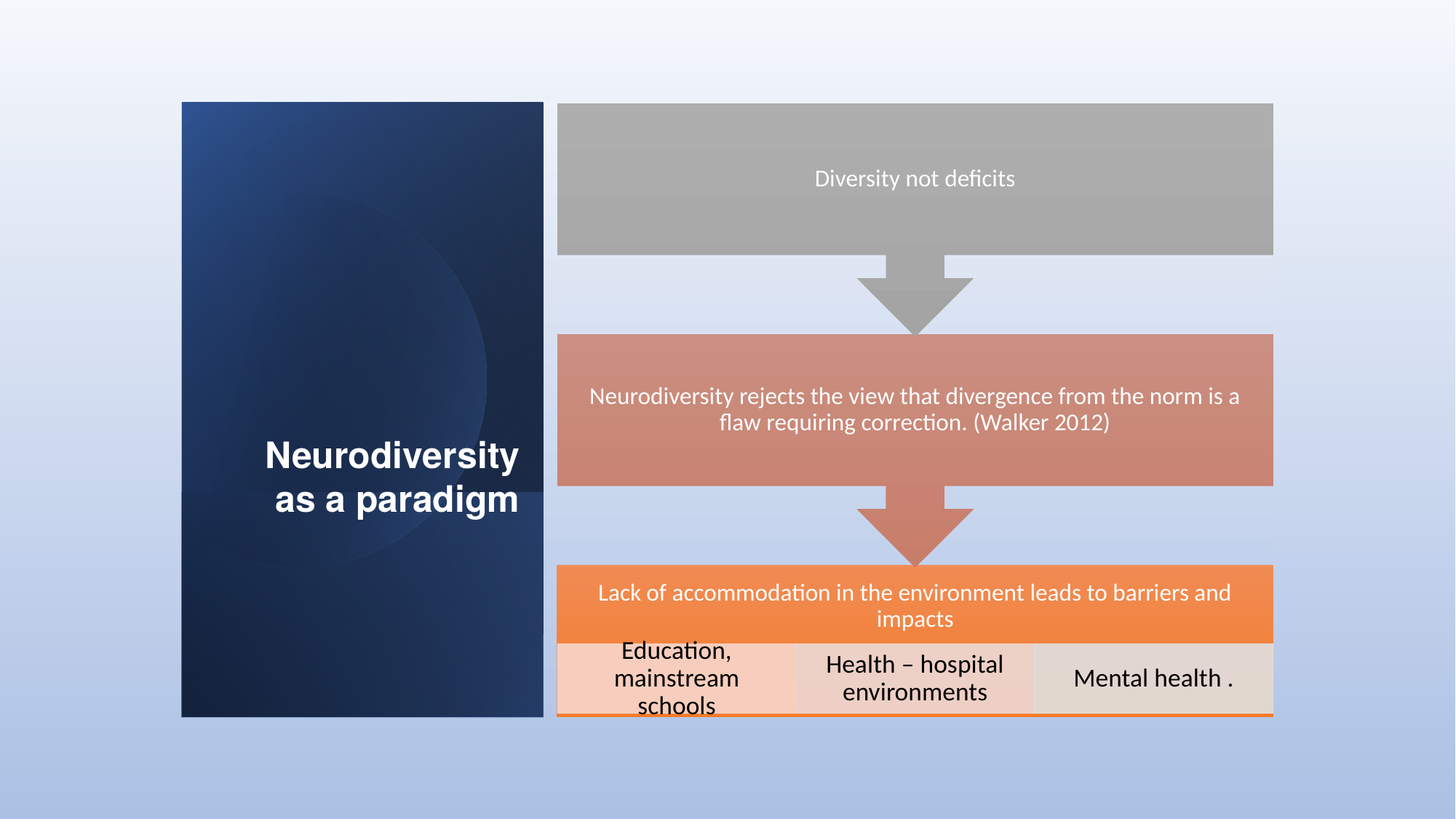

Lack of accommodation in the environment leads to barriers and impacts
Education, mainstream schools
Health – hospital environments
Mental health .
Neurodiversity rejects the view that divergence from the norm is a flaw requiring correction. (Walker 2012)
Diversity not deficits

# Neurodiversity as a paradigm